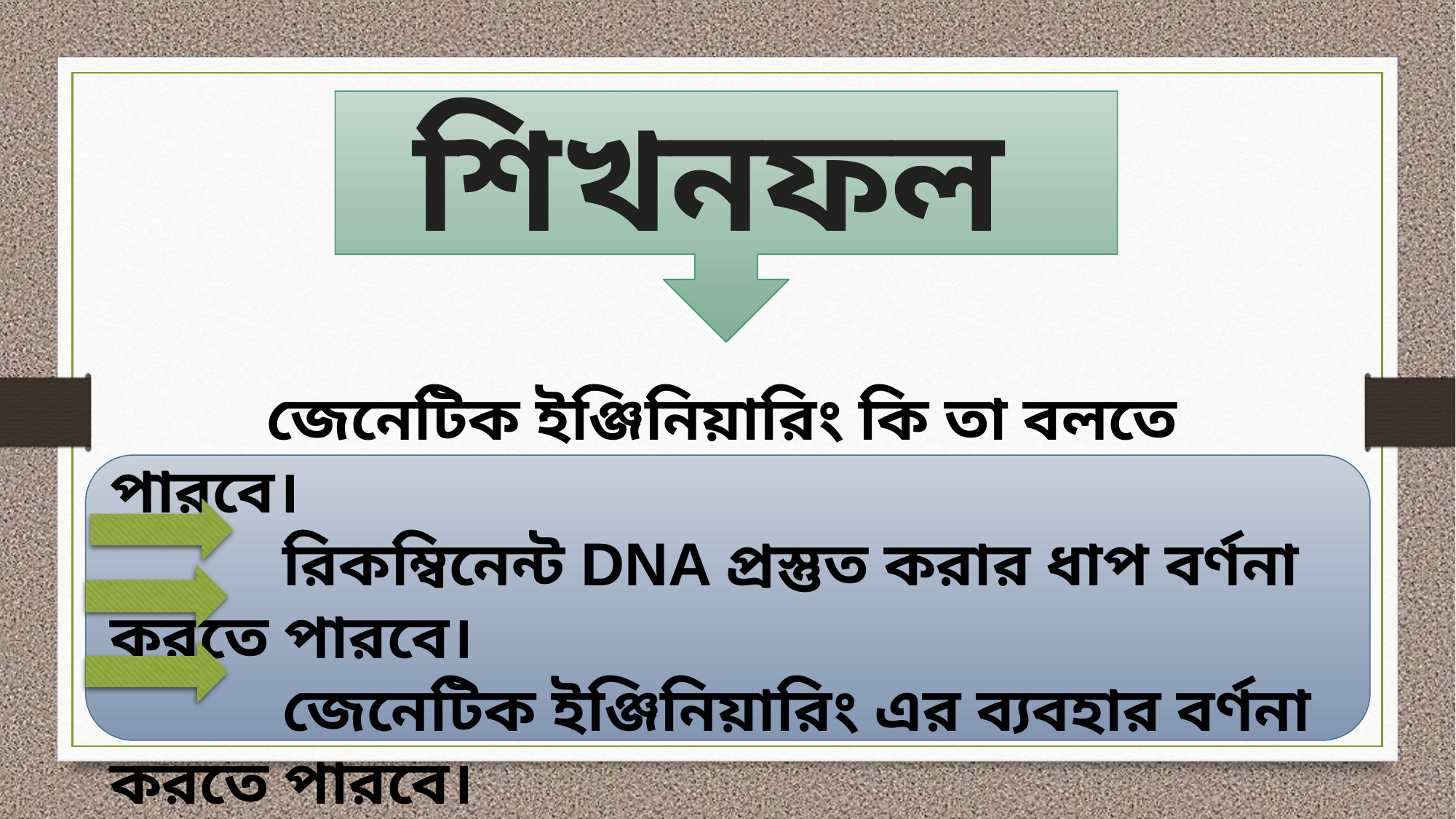

শিখনফল
	   জেনেটিক ইঞ্জিনিয়ারিং কি তা বলতে পারবে।
	    রিকম্বিনেন্ট DNA প্রস্তুত করার ধাপ বর্ণনা করতে পারবে।
	    জেনেটিক ইঞ্জিনিয়ারিং এর ব্যবহার বর্ণনা করতে পারবে।